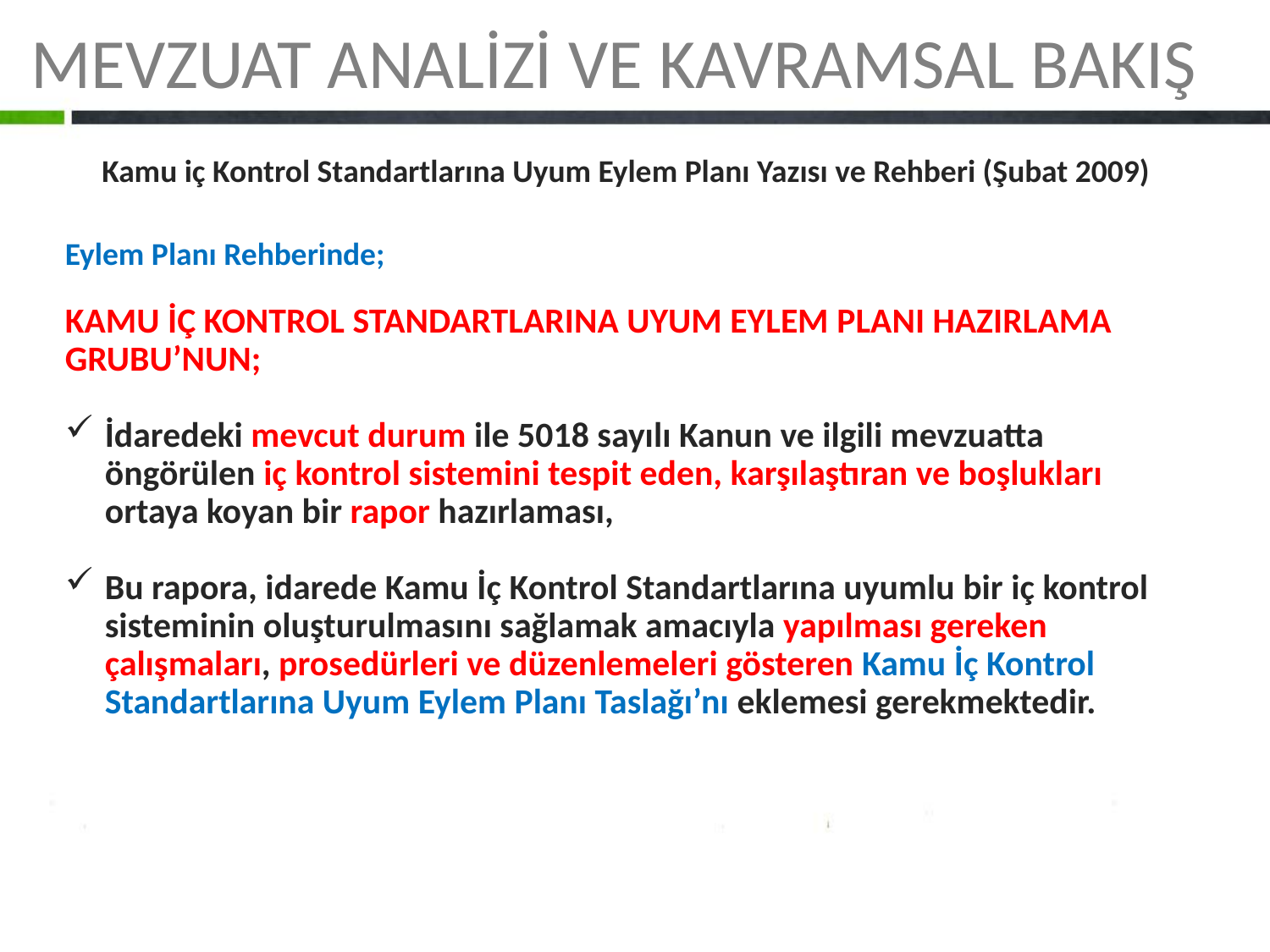

MEVZUAT ANALİZİ VE KAVRAMSAL BAKIŞ
Kamu iç Kontrol Standartlarına Uyum Eylem Planı Yazısı ve Rehberi (Şubat 2009)
Eylem Planı Rehberinde;

KAMU İÇ KONTROL STANDARTLARINA UYUM EYLEM PLANI HAZIRLAMA GRUBU’NUN;

İdaredeki mevcut durum ile 5018 sayılı Kanun ve ilgili mevzuatta öngörülen iç kontrol sistemini tespit eden, karşılaştıran ve boşlukları ortaya koyan bir rapor hazırlaması,

Bu rapora, idarede Kamu İç Kontrol Standartlarına uyumlu bir iç kontrol sisteminin oluşturulmasını sağlamak amacıyla yapılması gereken çalışmaları, prosedürleri ve düzenlemeleri gösteren Kamu İç Kontrol Standartlarına Uyum Eylem Planı Taslağı’nı eklemesi gerekmektedir.